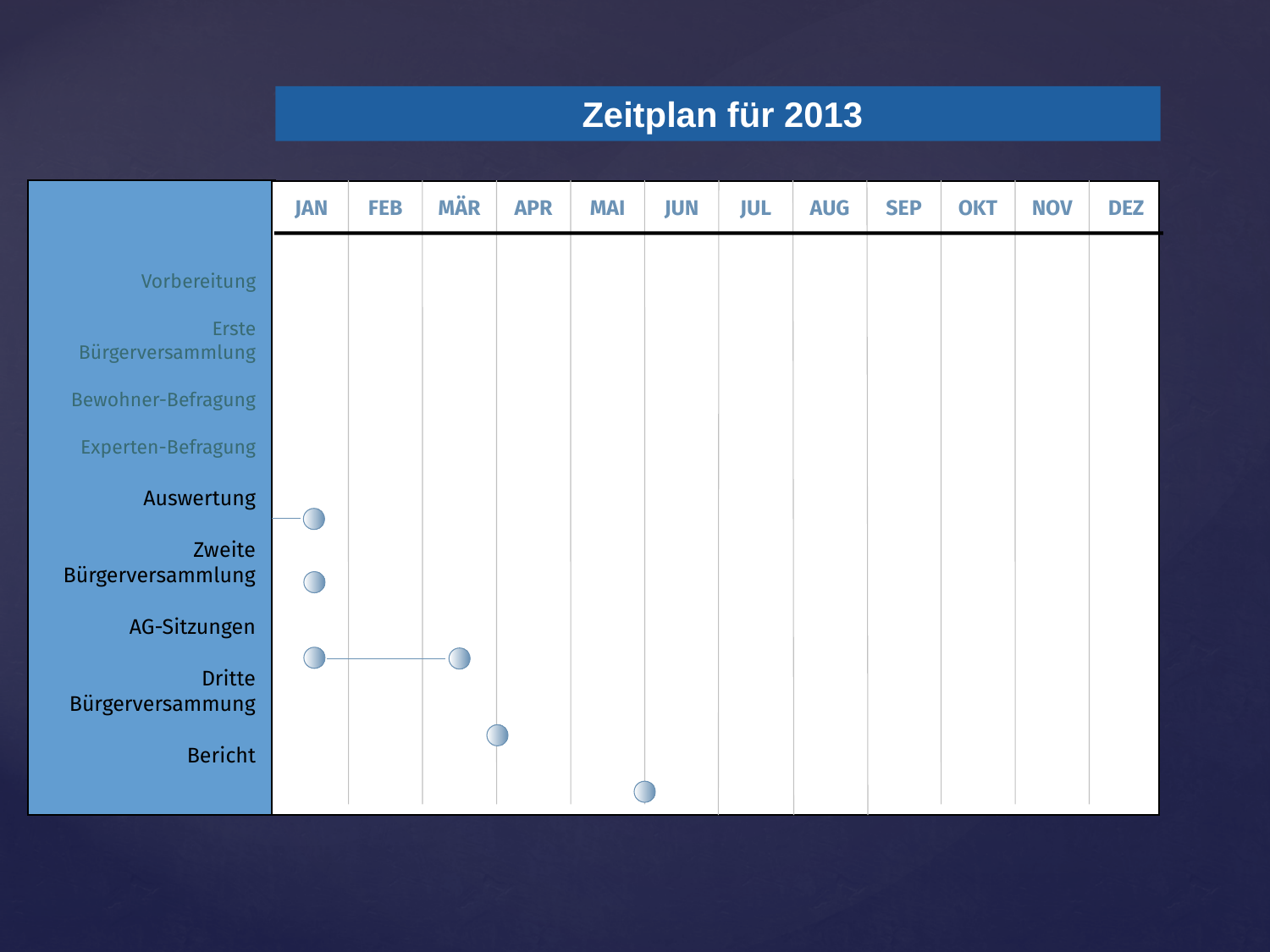

Zeitplan für 2013
Vorbereitung
Erste Bürgerversammlung
Bewohner-Befragung
Experten-Befragung
Auswertung
Zweite Bürgerversammlung
AG-Sitzungen
Dritte Bürgerversammung
Bericht

JAN
FEB
MÄR
APR
MAI
JUN
JUL
AUG
SEP
OKT
NOV
DEZ

# Zeitablauf 2013